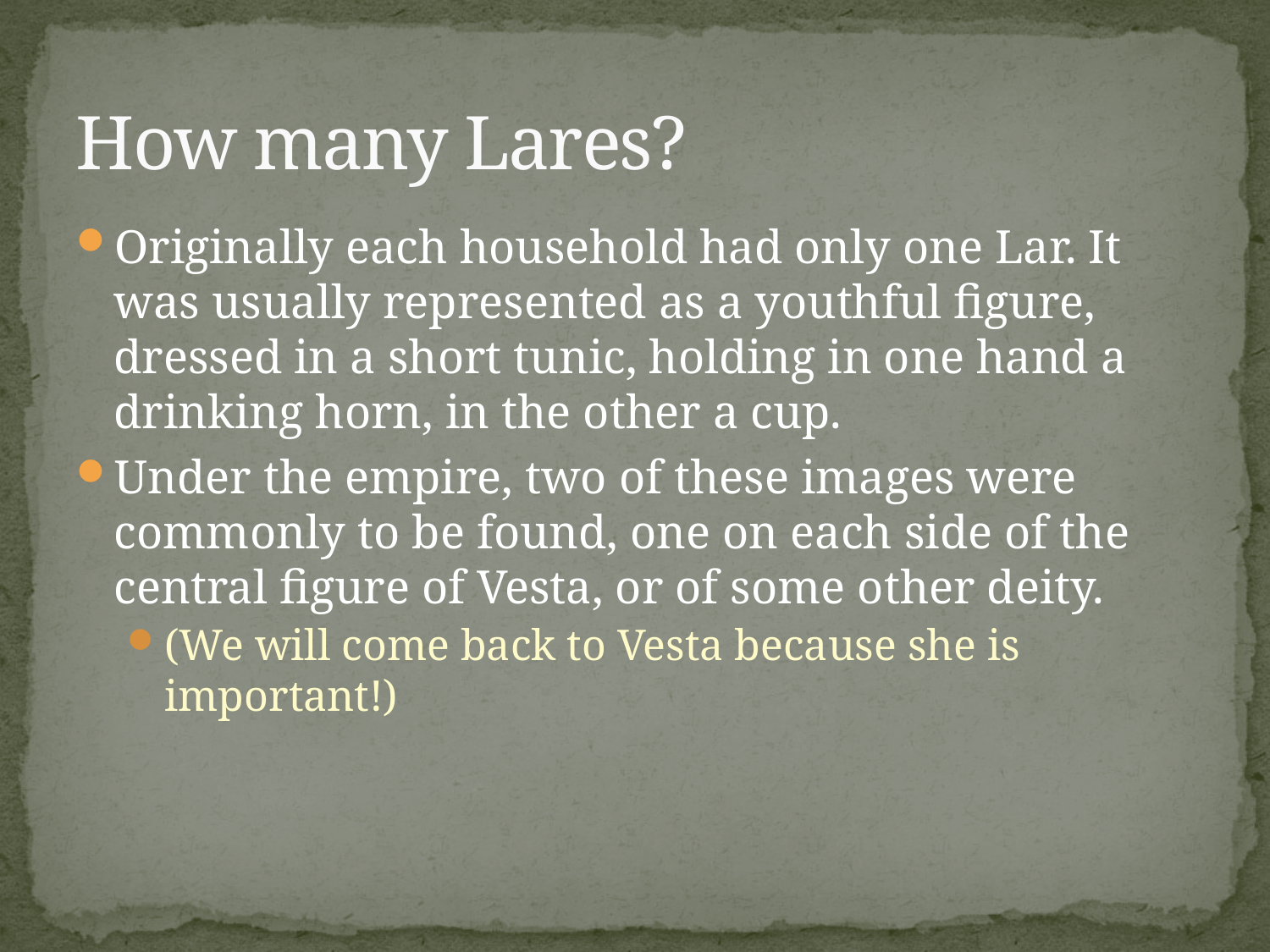

# How many Lares?
Originally each household had only one Lar. It was usually represented as a youthful figure, dressed in a short tunic, holding in one hand a drinking horn, in the other a cup.
Under the empire, two of these images were commonly to be found, one on each side of the central figure of Vesta, or of some other deity.
(We will come back to Vesta because she is important!)